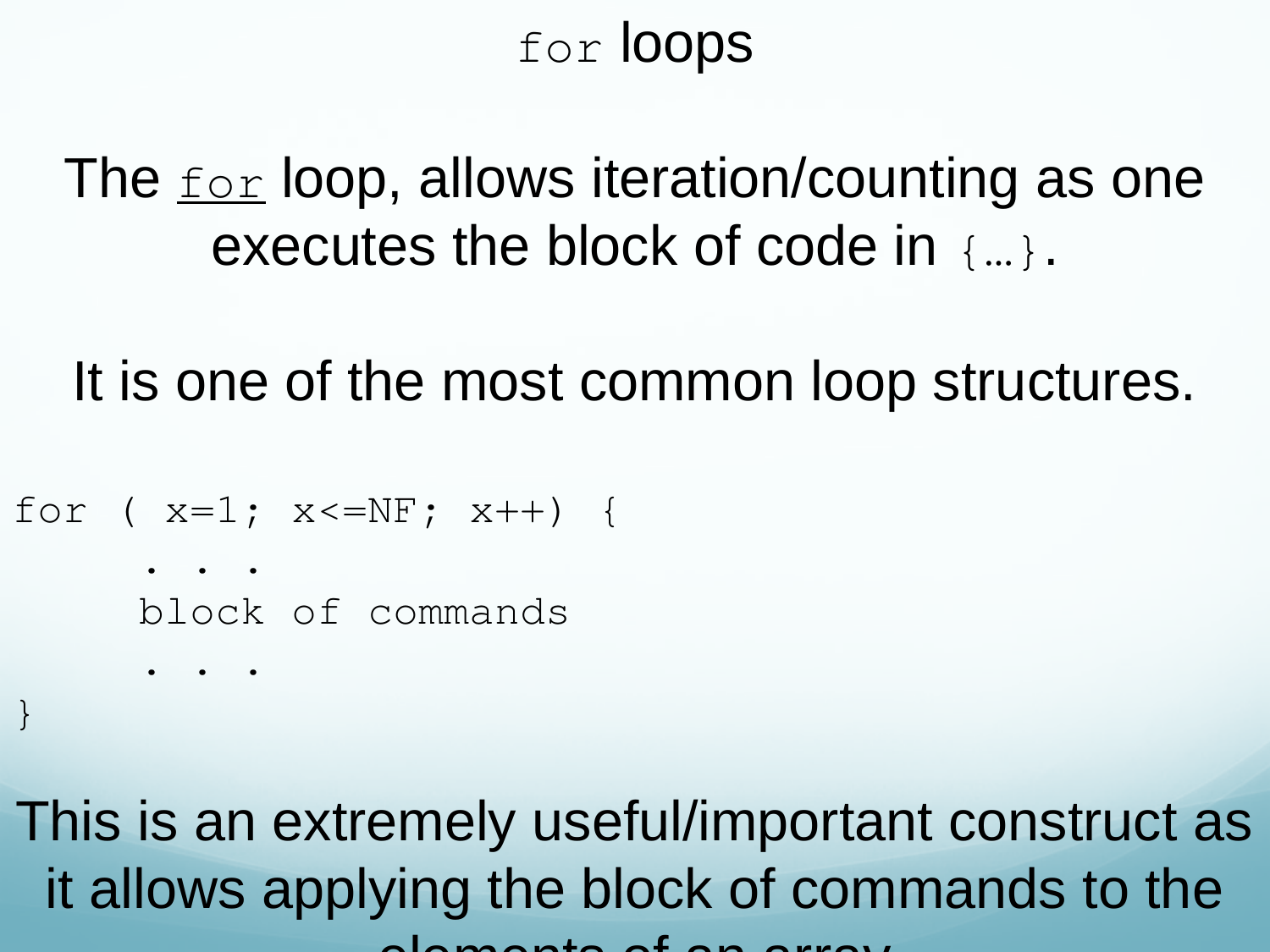

for loops

The for loop, allows iteration/counting as one executes the block of code in {…}.

It is one of the most common loop structures.

for ( x=1; x<=NF; x++) {
	. . .
	block of commands
	. . .
}

This is an extremely useful/important construct as it allows applying the block of commands to the elements of an array
(at least numerical arrays with all the elements “filled-in”).